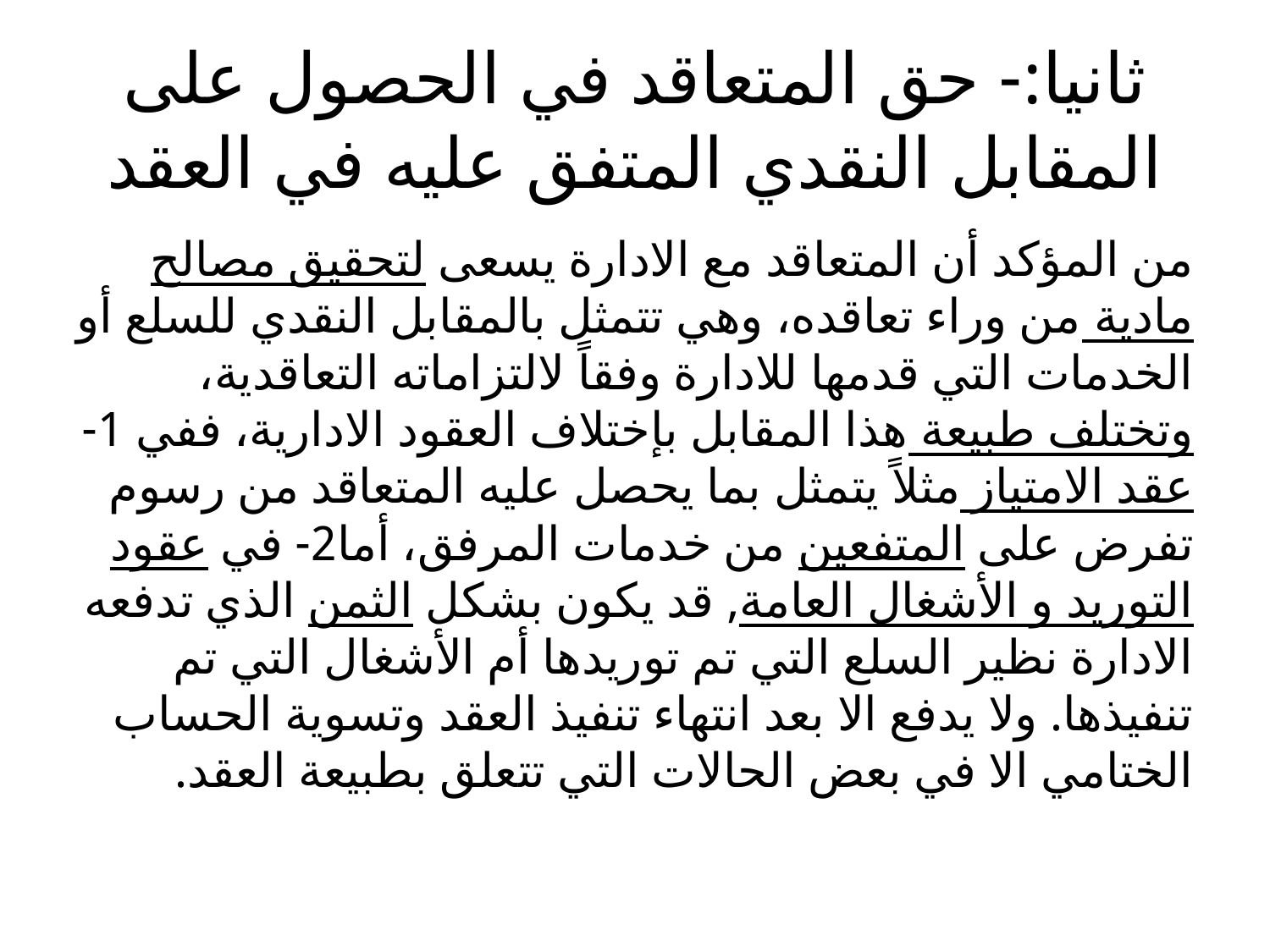

# ثانيا:- حق المتعاقد في الحصول على المقابل النقدي المتفق عليه في العقد
من المؤكد أن المتعاقد مع الادارة يسعى لتحقيق مصالح مادية من وراء تعاقده، وهي تتمثل بالمقابل النقدي للسلع أو الخدمات التي قدمها للادارة وفقاً لالتزاماته التعاقدية، وتختلف طبيعة هذا المقابل بإختلاف العقود الادارية، ففي 1-عقد الامتياز مثلاً يتمثل بما يحصل عليه المتعاقد من رسوم تفرض على المتفعين من خدمات المرفق، أما2- في عقود التوريد و الأشغال العامة, قد يكون بشكل الثمن الذي تدفعه الادارة نظير السلع التي تم توريدها أم الأشغال التي تم تنفيذها. ولا يدفع الا بعد انتهاء تنفيذ العقد وتسوية الحساب الختامي الا في بعض الحالات التي تتعلق بطبيعة العقد.